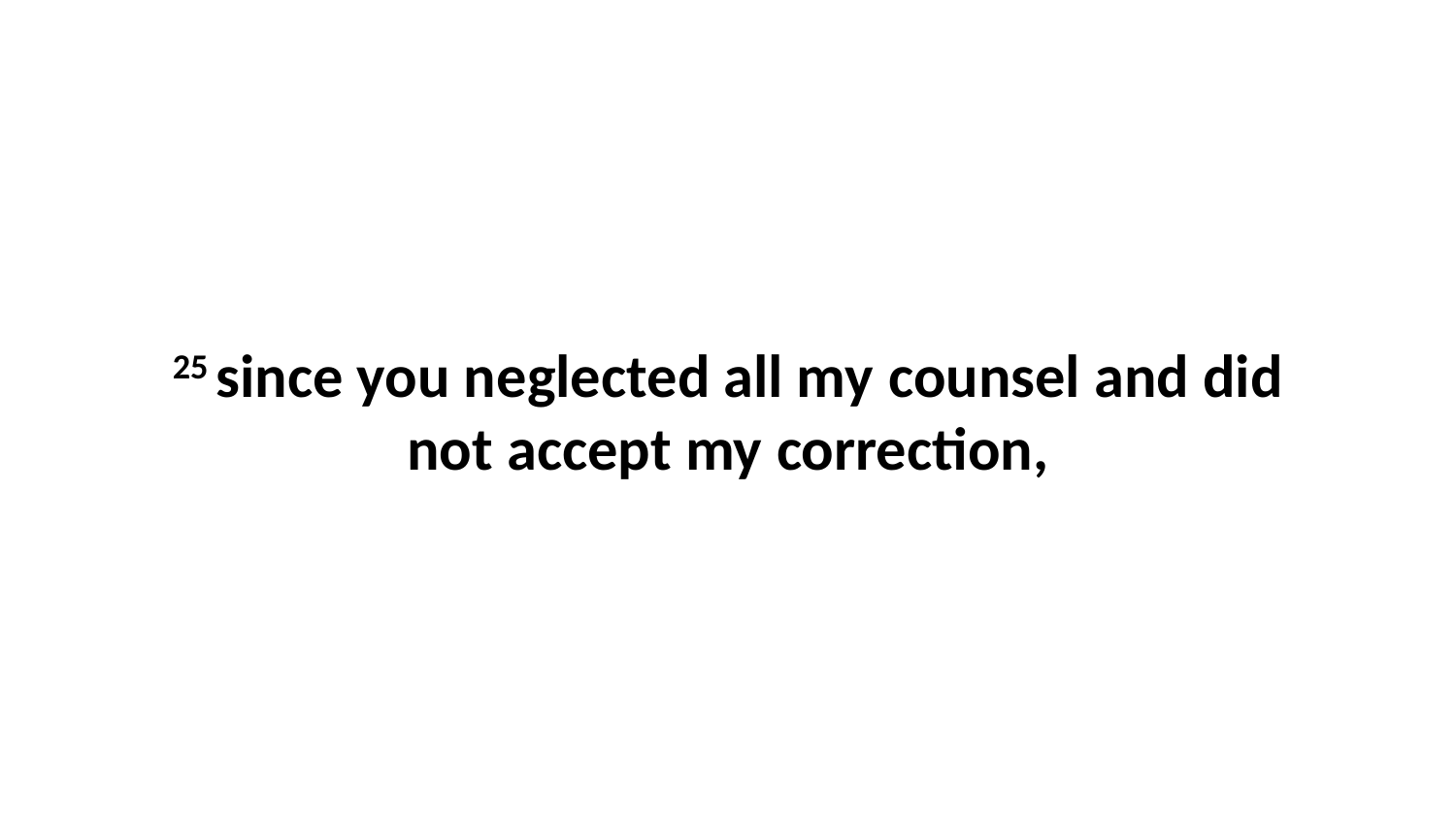

25 since you neglected all my counsel and did not accept my correction,